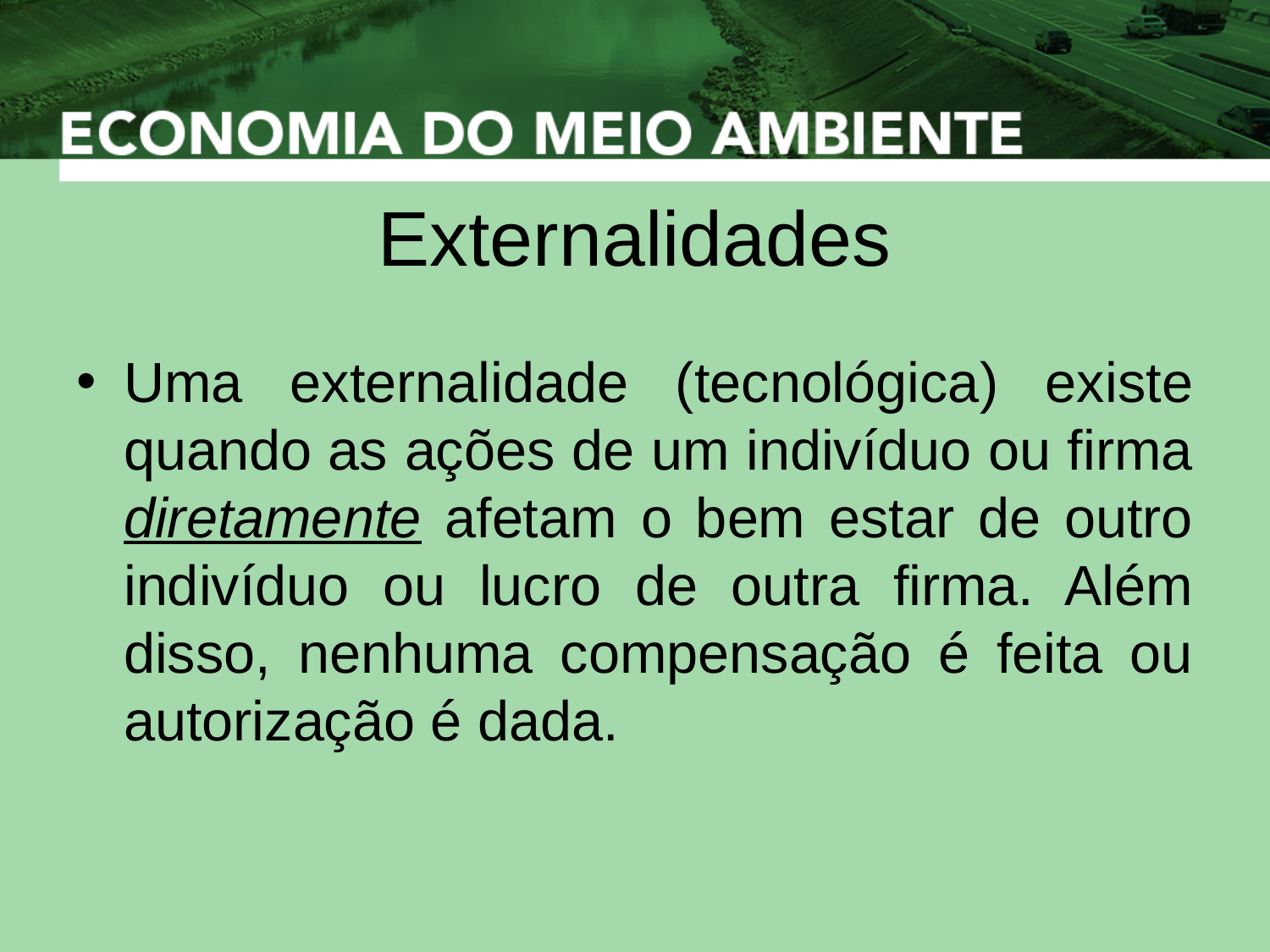

# Externalidades
Uma externalidade (tecnológica) existe quando as ações de um indivíduo ou firma diretamente afetam o bem estar de outro indivíduo ou lucro de outra firma. Além disso, nenhuma compensação é feita ou autorização é dada.